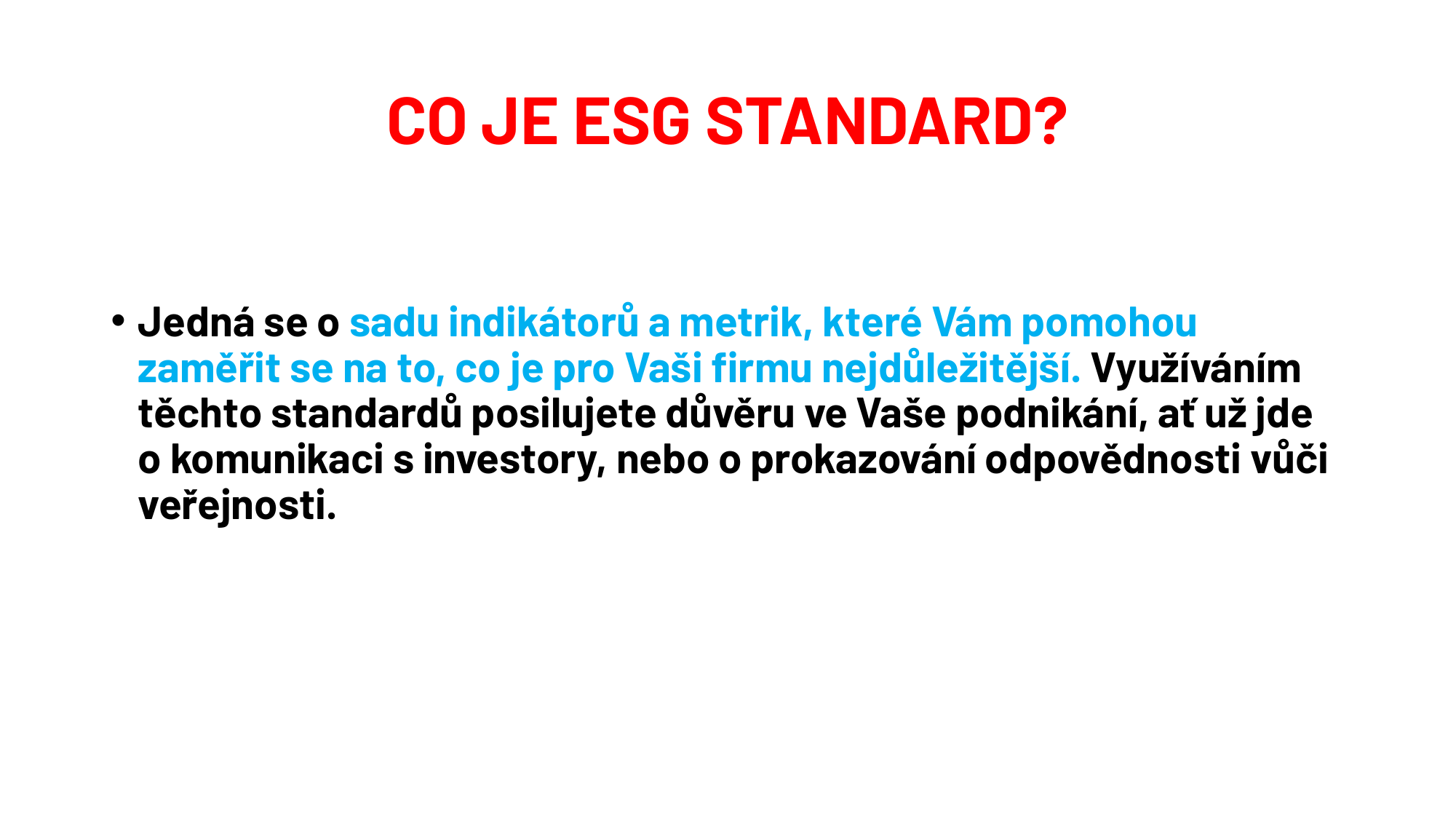

# CO JE ESG STANDARD?
Jedná se o sadu indikátorů a metrik, které Vám pomohou zaměřit se na to, co je pro Vaši firmu nejdůležitější. Využíváním těchto standardů posilujete důvěru ve Vaše podnikání, ať už jde o komunikaci s investory, nebo o prokazování odpovědnosti vůči veřejnosti.